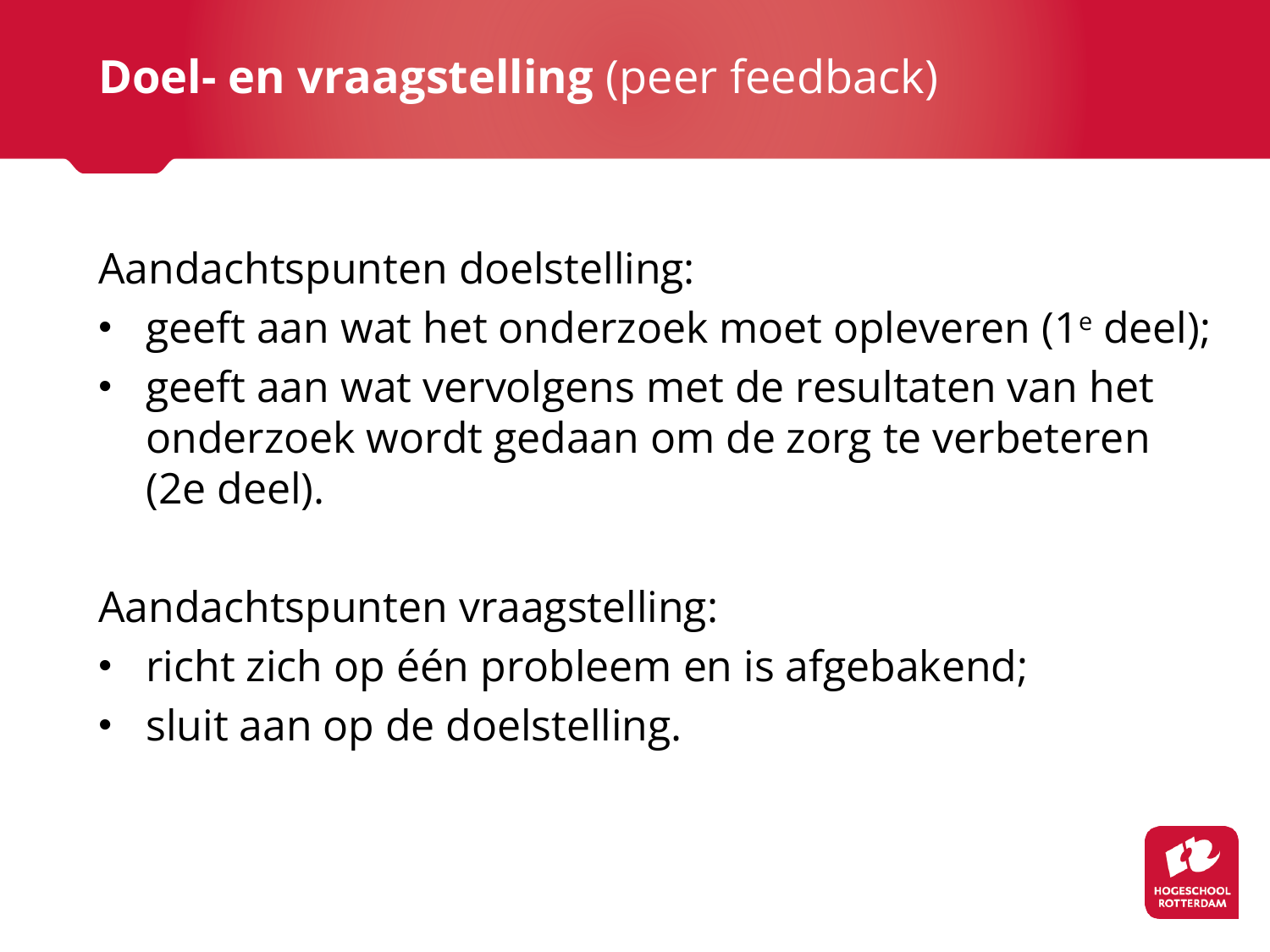

Doel- en vraagstelling (peer feedback)
Aandachtspunten doelstelling:
geeft aan wat het onderzoek moet opleveren (1e deel);
geeft aan wat vervolgens met de resultaten van het onderzoek wordt gedaan om de zorg te verbeteren (2e deel).

Aandachtspunten vraagstelling:
richt zich op één probleem en is afgebakend;
sluit aan op de doelstelling.